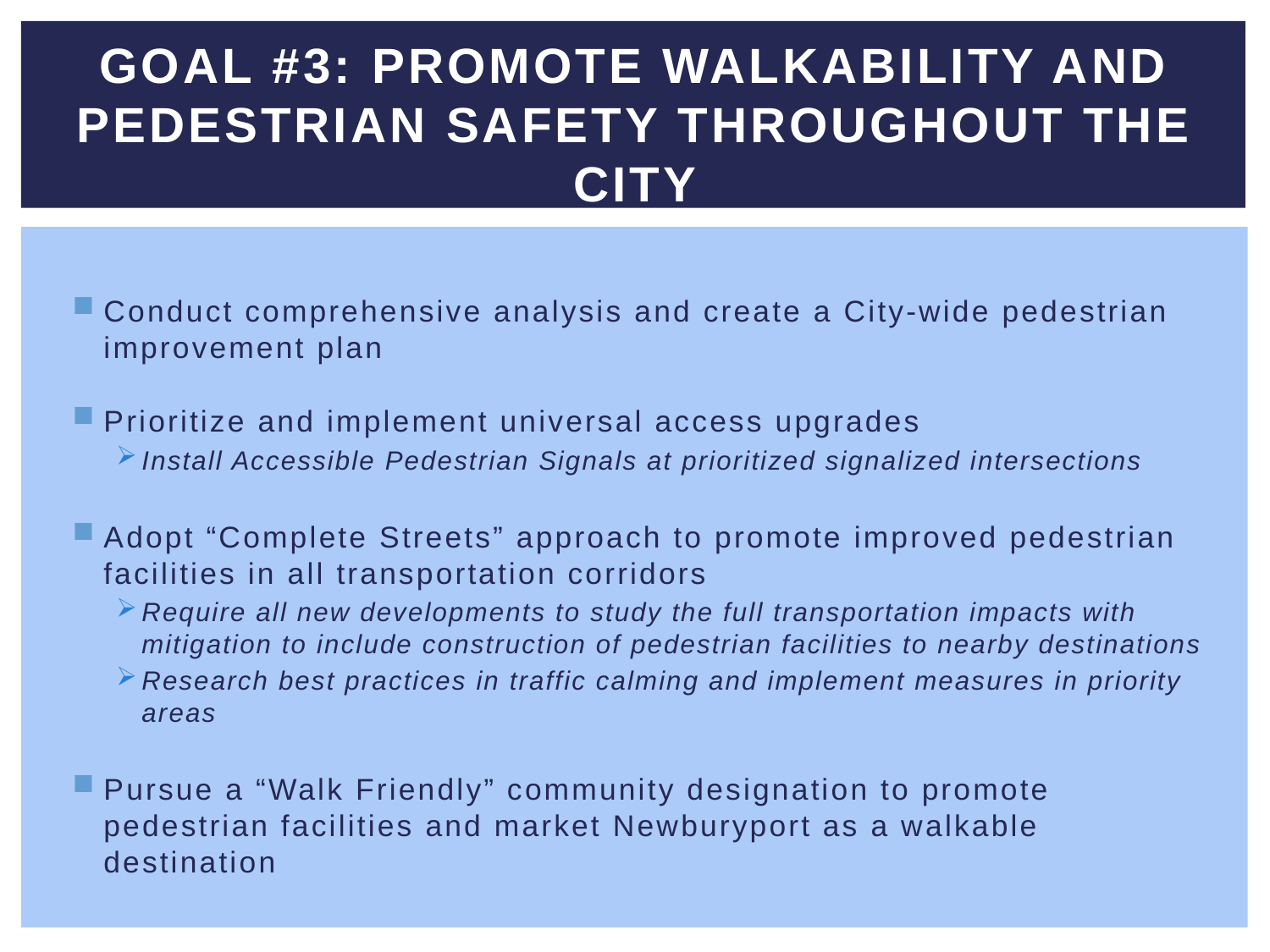

# Goal #3: Promote walkability and pedestrian safety throughout the City
Conduct comprehensive analysis and create a City-wide pedestrian improvement plan

Prioritize and implement universal access upgrades
Install Accessible Pedestrian Signals at prioritized signalized intersections

Adopt “Complete Streets” approach to promote improved pedestrian facilities in all transportation corridors
Require all new developments to study the full transportation impacts with mitigation to include construction of pedestrian facilities to nearby destinations
Research best practices in traffic calming and implement measures in priority areas

Pursue a “Walk Friendly” community designation to promote pedestrian facilities and market Newburyport as a walkable destination